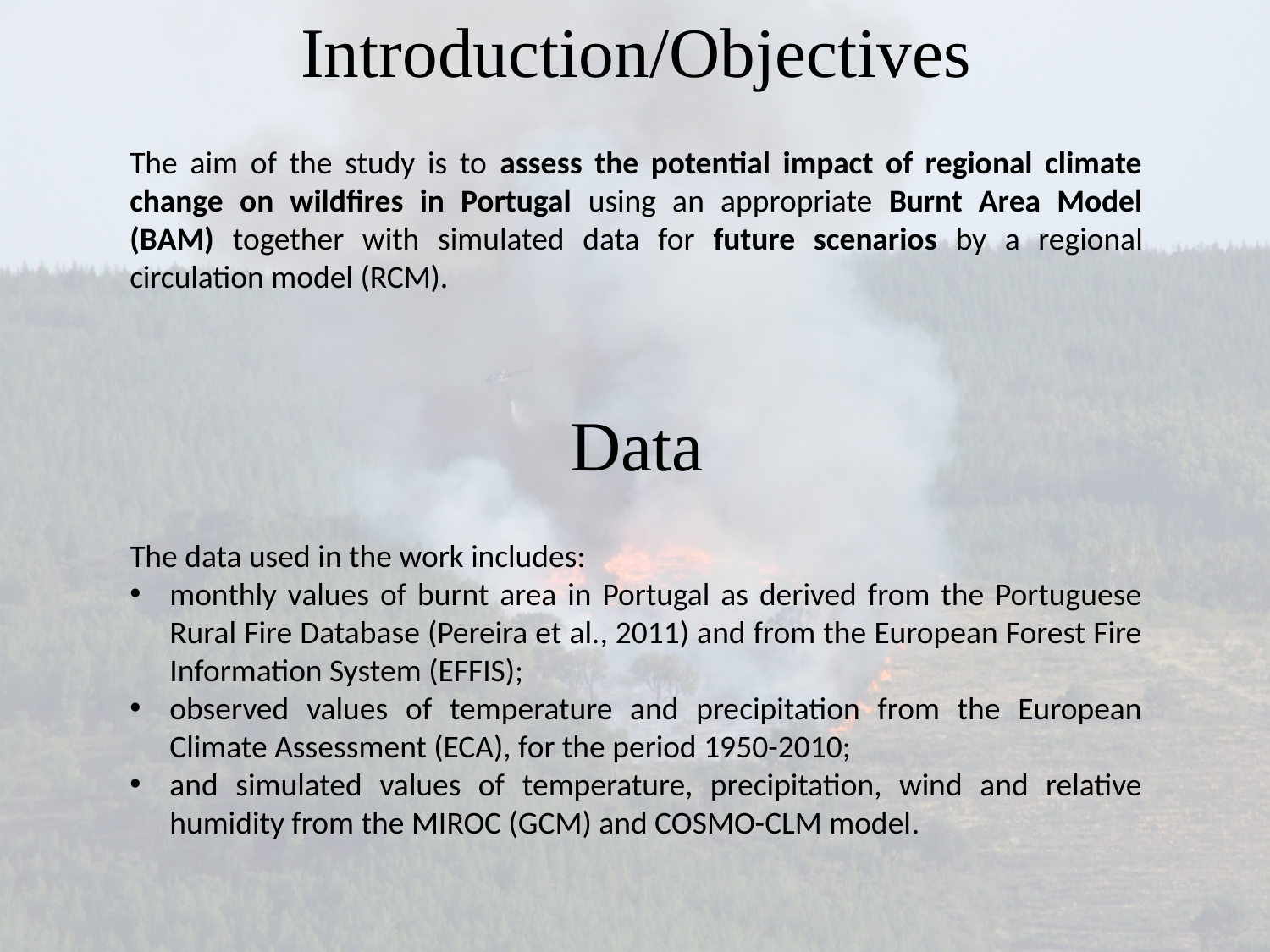

Introduction/Objectives
The aim of the study is to assess the potential impact of regional climate change on wildfires in Portugal using an appropriate Burnt Area Model (BAM) together with simulated data for future scenarios by a regional circulation model (RCM).
Data
The data used in the work includes:
monthly values of burnt area in Portugal as derived from the Portuguese Rural Fire Database (Pereira et al., 2011) and from the European Forest Fire Information System (EFFIS);
observed values of temperature and precipitation from the European Climate Assessment (ECA), for the period 1950-2010;
and simulated values of temperature, precipitation, wind and relative humidity from the MIROC (GCM) and COSMO-CLM model.